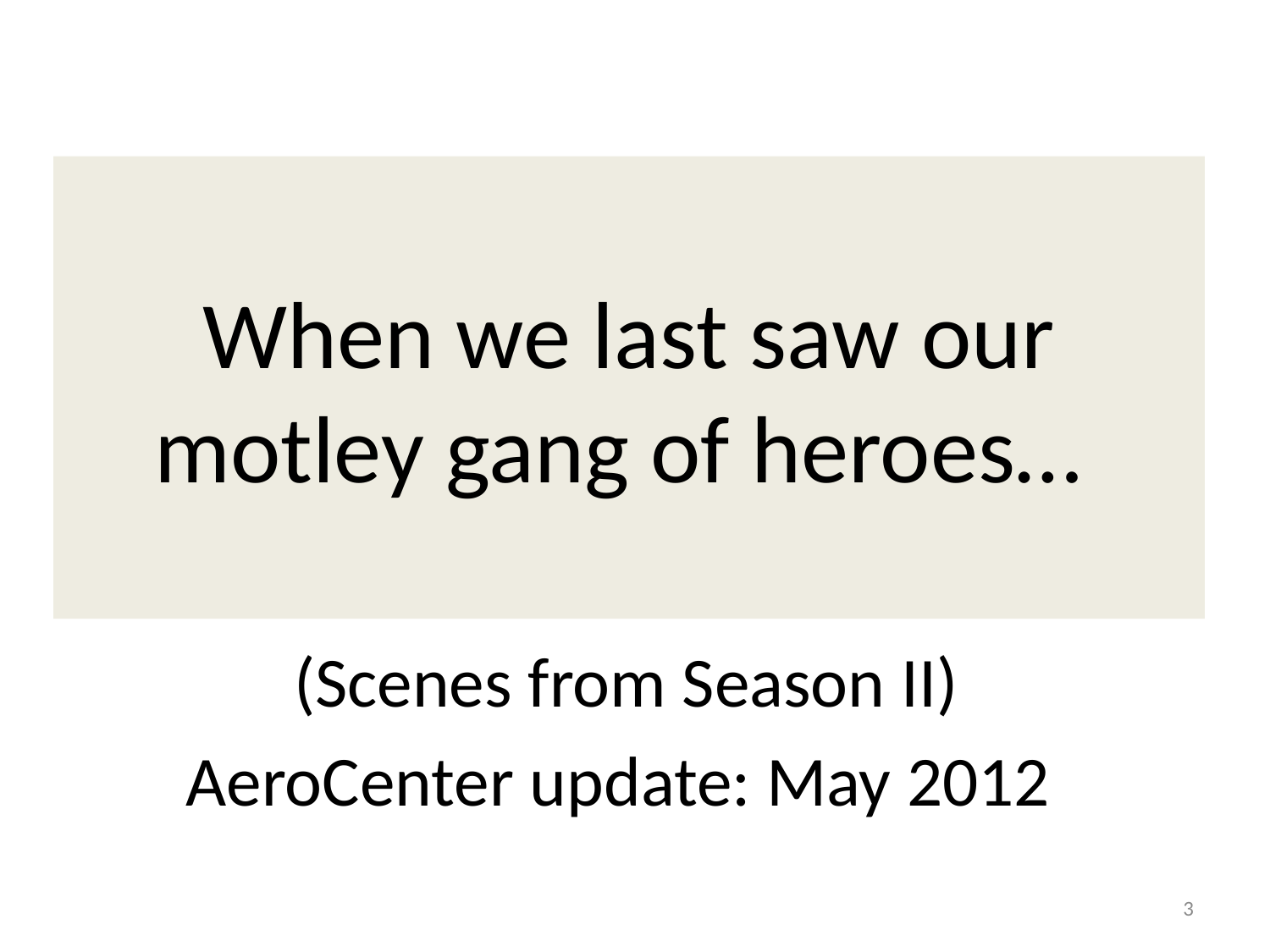

# When we last saw our motley gang of heroes…
(Scenes from Season II)
AeroCenter update: May 2012
3